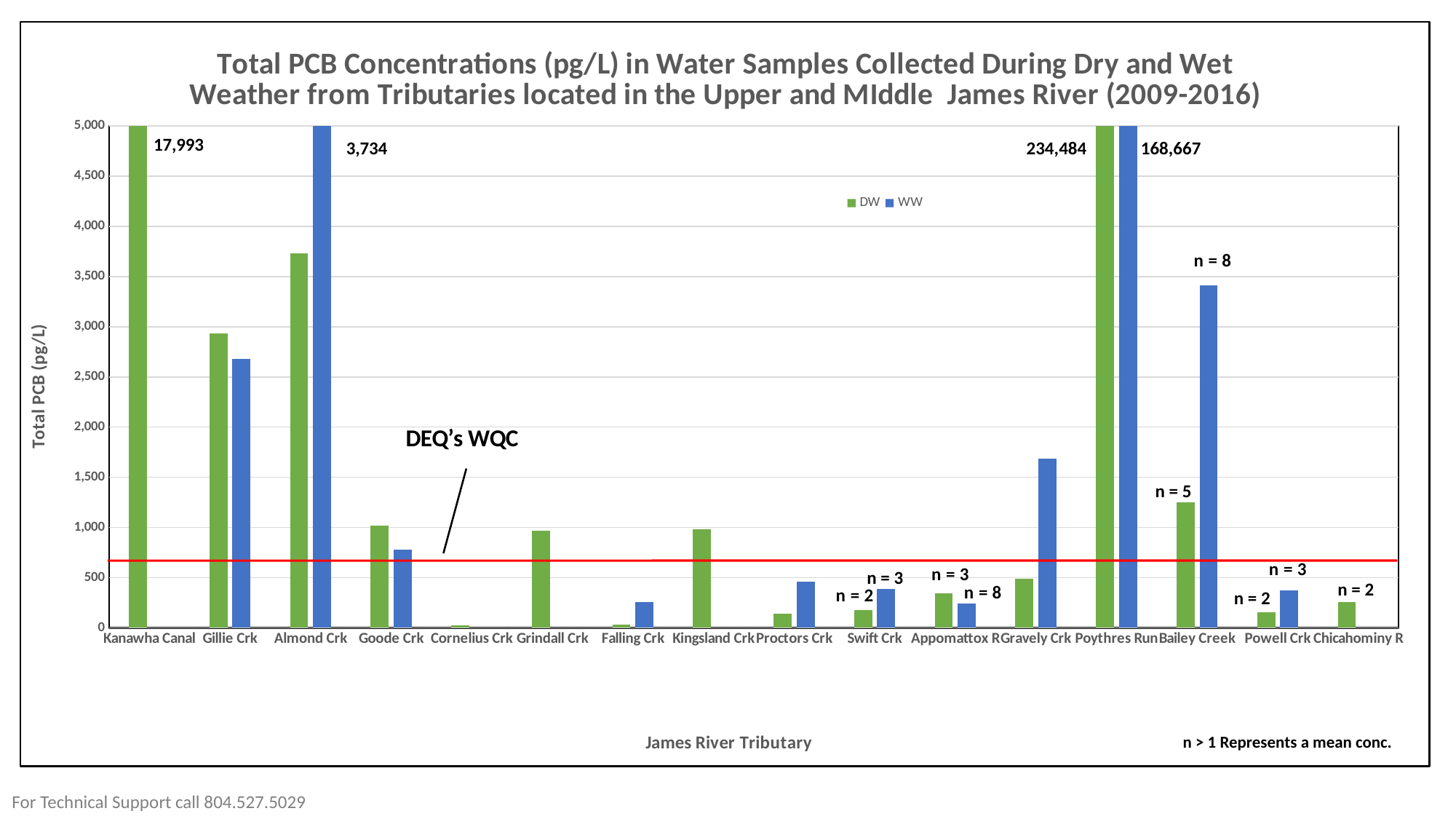

### Chart: Total PCB Concentrations (pg/L) in Water Samples Collected During Dry and Wet Weather from Tributaries located in the Upper and MIddle  James River (2009-2016)

| Category | DW | WW |
|---|---|---|
| Kanawha Canal | 17992.999881505966 | None |
| Gillie Crk | 2935.7000029087067 | 2675.600013256073 |
| Almond Crk | 3733.700016260147 | 5294.799984127283 |
| Goode Crk | 1020.0000052452087 | 776.9000027179718 |
| Cornelius Crk | 27.0999998450279 | None |
| Grindall Crk | 970.3000039458275 | None |
| Falling Crk | 32.10000038146973 | 258.10000163316727 |
| Kingsland Crk | 979.55 | None |
| Proctors Crk | 139.90000063180923 | 461.80000153183937 |
| Swift Crk | 176.43 | 389.7 |
| Appomattox R | 342.98 | 243.24 |
| Gravely Crk | 490.30000042915344 | 1683.8999924063683 |
| Poythres Run | 233483.79857063293 | 168666.89949464798 |
| Bailey Creek | 1248.7 | 3413.86 |
| Powell Crk | 152.08 | 373.7 |
| Chicahominy R | 254.72 | None |
234,484
168,667
# Water tPCB conc. graph for tidal tributaries
n = 5
n = 3
n = 2
n = 2
 n > 1 Represents a mean conc.

For Technical Support call 804.527.5029